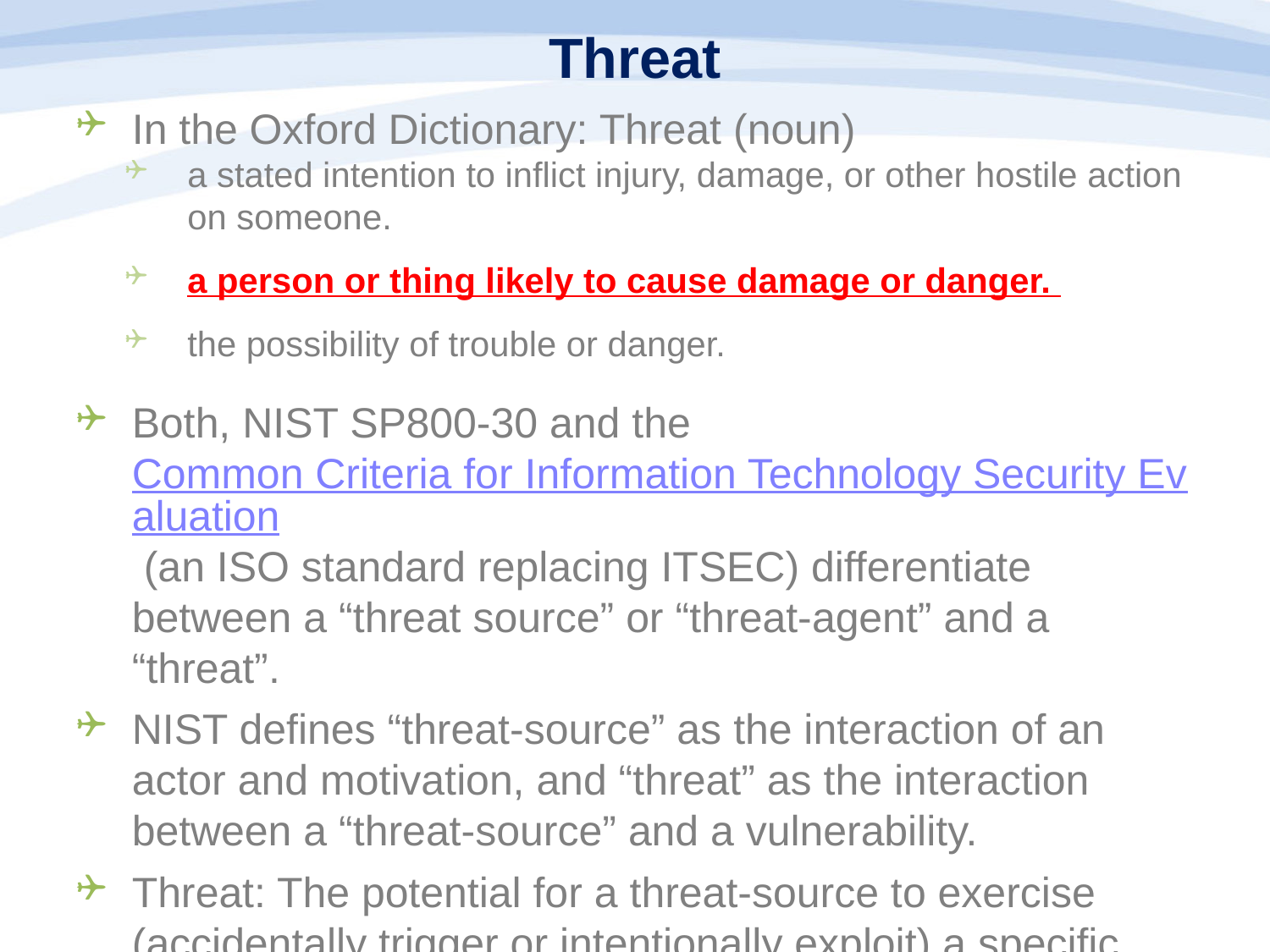

# Threat
In the Oxford Dictionary: Threat (noun)
a stated intention to inflict injury, damage, or other hostile action on someone.
a person or thing likely to cause damage or danger.
the possibility of trouble or danger.
Both, NIST SP800-30 and the Common Criteria for Information Technology Security Evaluation (an ISO standard replacing ITSEC) differentiate between a “threat source” or “threat-agent” and a “threat”.
NIST defines “threat-source” as the interaction of an actor and motivation, and “threat” as the interaction between a “threat-source” and a vulnerability.
Threat: The potential for a threat-source to exercise (accidentally trigger or intentionally exploit) a specific vulnerability.

29